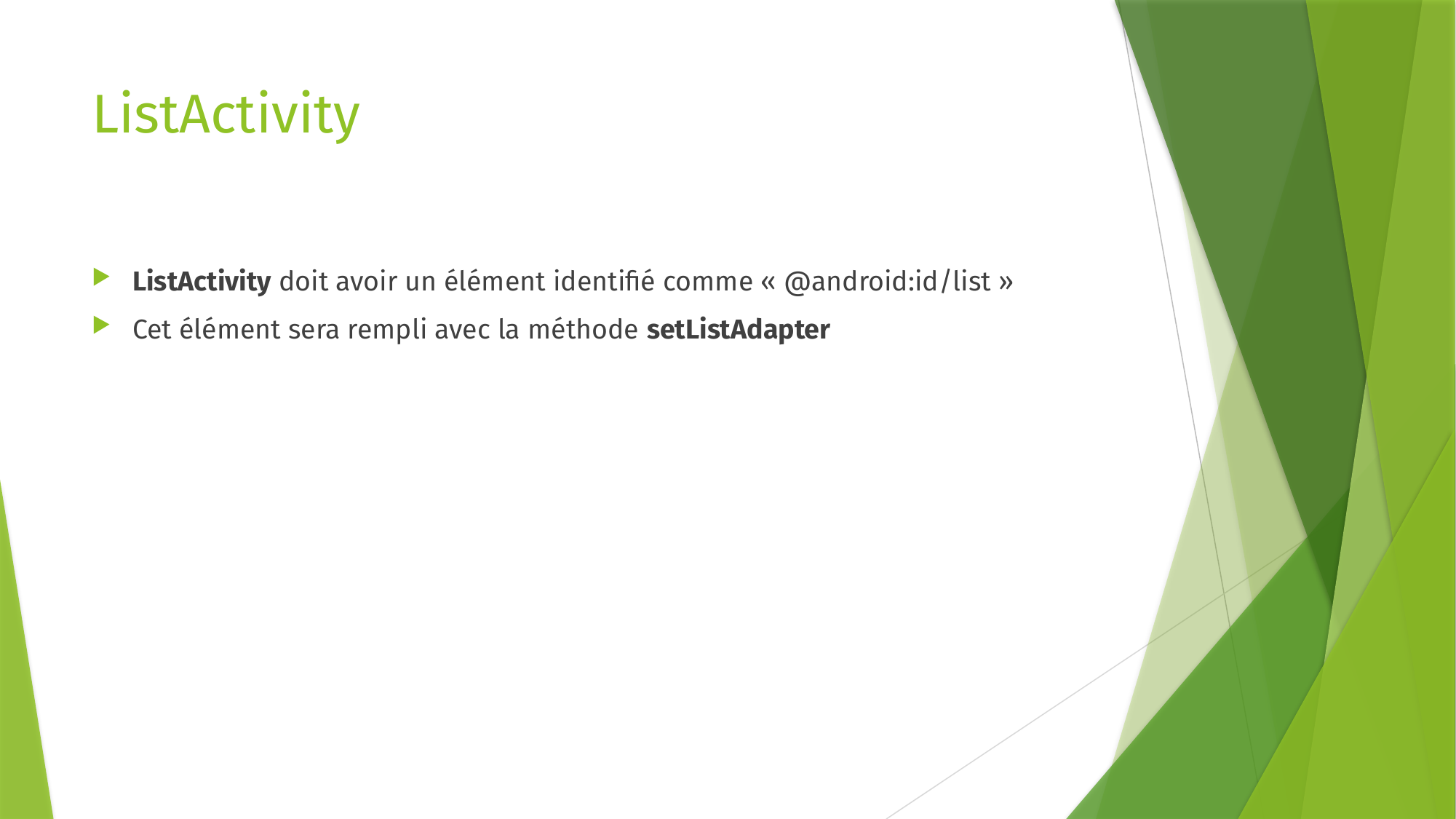

# ListActivity
ListActivity doit avoir un élément identifié comme « @android:id/list »
Cet élément sera rempli avec la méthode setListAdapter